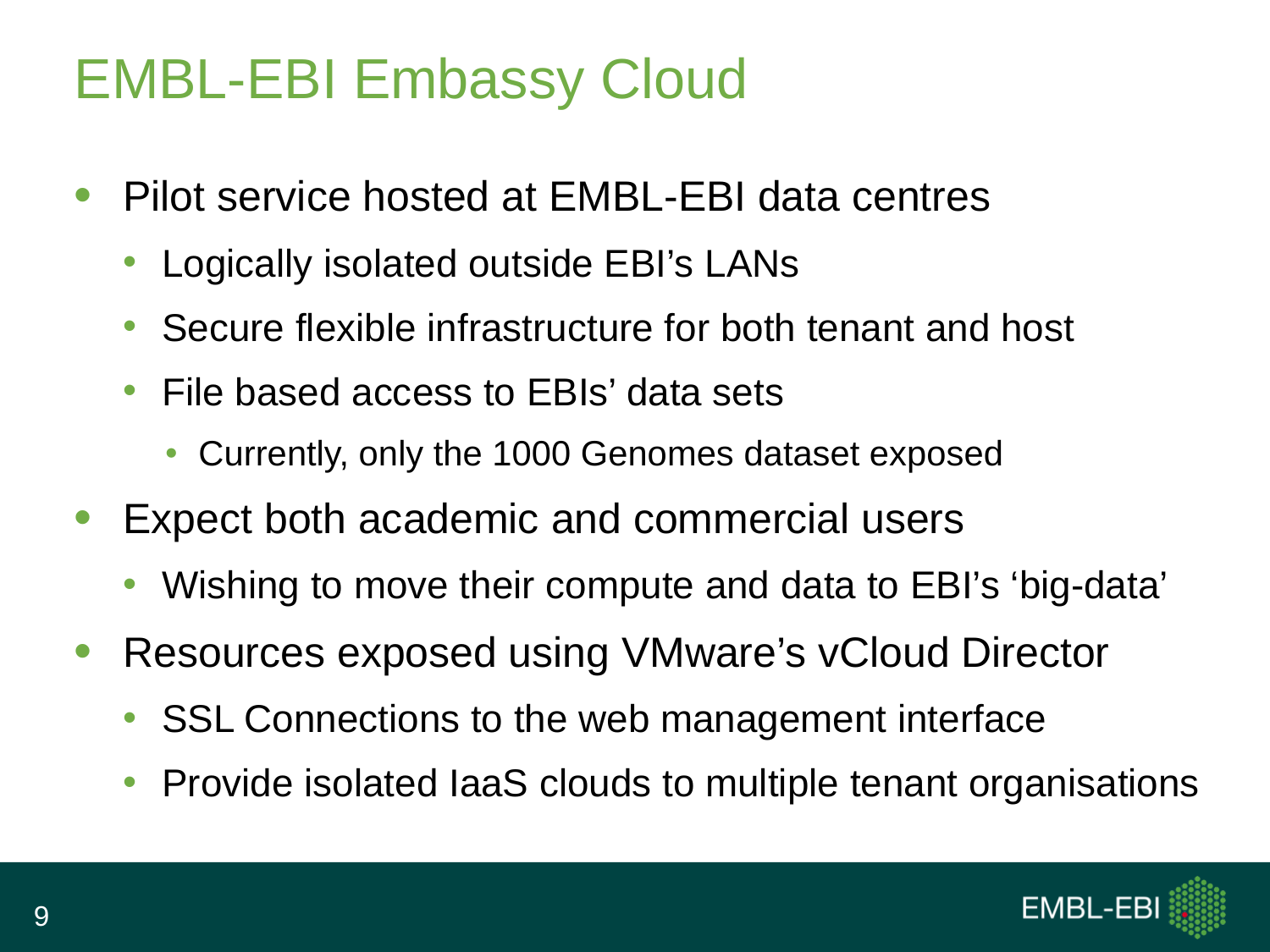

# EMBL-EBI Embassy Cloud
Pilot service hosted at EMBL-EBI data centres
Logically isolated outside EBI’s LANs
Secure flexible infrastructure for both tenant and host
File based access to EBIs’ data sets
Currently, only the 1000 Genomes dataset exposed
Expect both academic and commercial users
Wishing to move their compute and data to EBI’s ‘big-data’
Resources exposed using VMware’s vCloud Director
SSL Connections to the web management interface
Provide isolated IaaS clouds to multiple tenant organisations

9